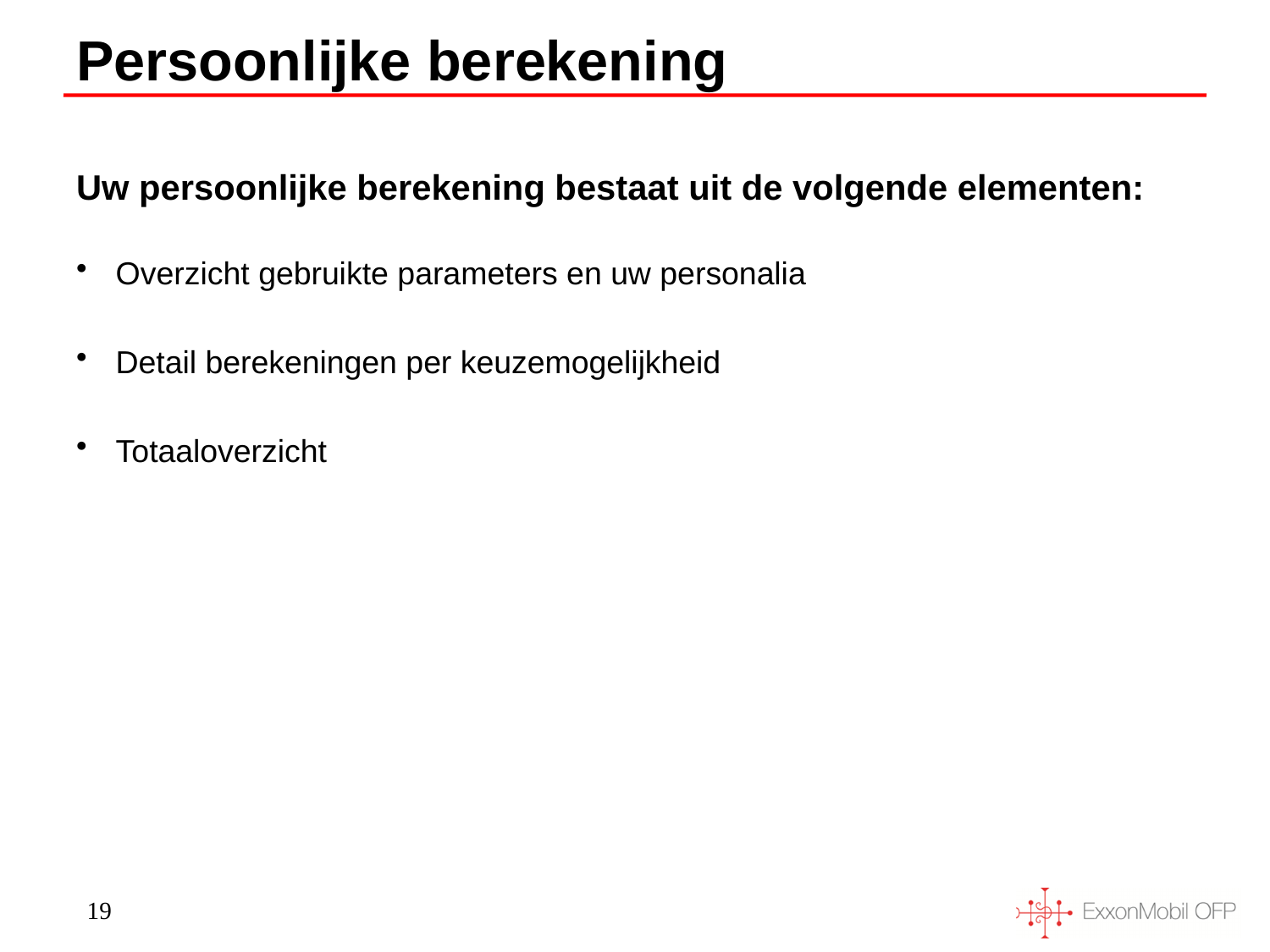

# Persoonlijke berekening
Uw persoonlijke berekening bestaat uit de volgende elementen:

Overzicht gebruikte parameters en uw personalia

Detail berekeningen per keuzemogelijkheid

Totaaloverzicht

19